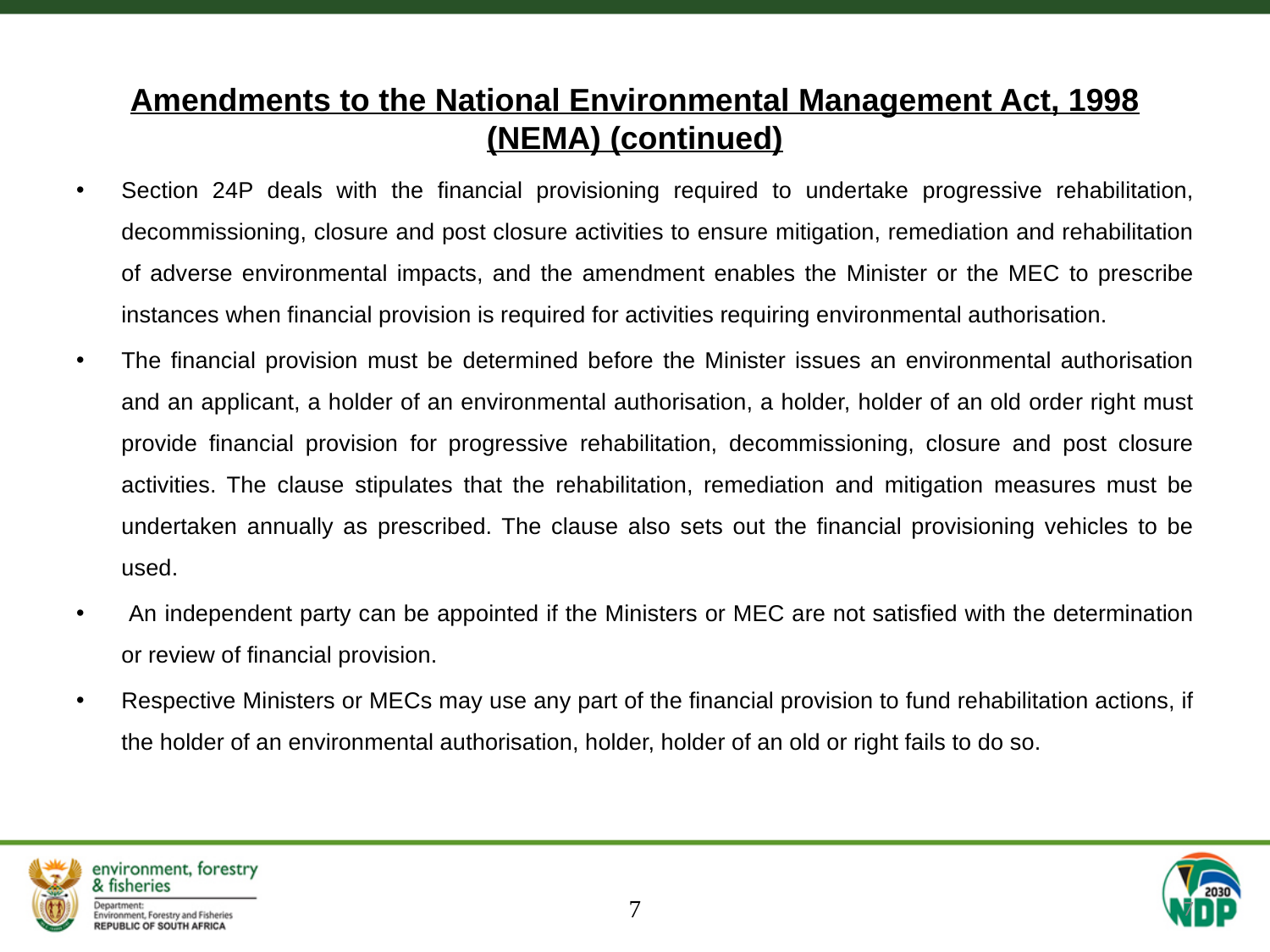

# Amendments to the National Environmental Management Act, 1998 (NEMA) (continued)
Section 24P deals with the financial provisioning required to undertake progressive rehabilitation, decommissioning, closure and post closure activities to ensure mitigation, remediation and rehabilitation of adverse environmental impacts, and the amendment enables the Minister or the MEC to prescribe instances when financial provision is required for activities requiring environmental authorisation.
The financial provision must be determined before the Minister issues an environmental authorisation and an applicant, a holder of an environmental authorisation, a holder, holder of an old order right must provide financial provision for progressive rehabilitation, decommissioning, closure and post closure activities. The clause stipulates that the rehabilitation, remediation and mitigation measures must be undertaken annually as prescribed. The clause also sets out the financial provisioning vehicles to be used.
 An independent party can be appointed if the Ministers or MEC are not satisfied with the determination or review of financial provision.
Respective Ministers or MECs may use any part of the financial provision to fund rehabilitation actions, if the holder of an environmental authorisation, holder, holder of an old or right fails to do so.

7
7